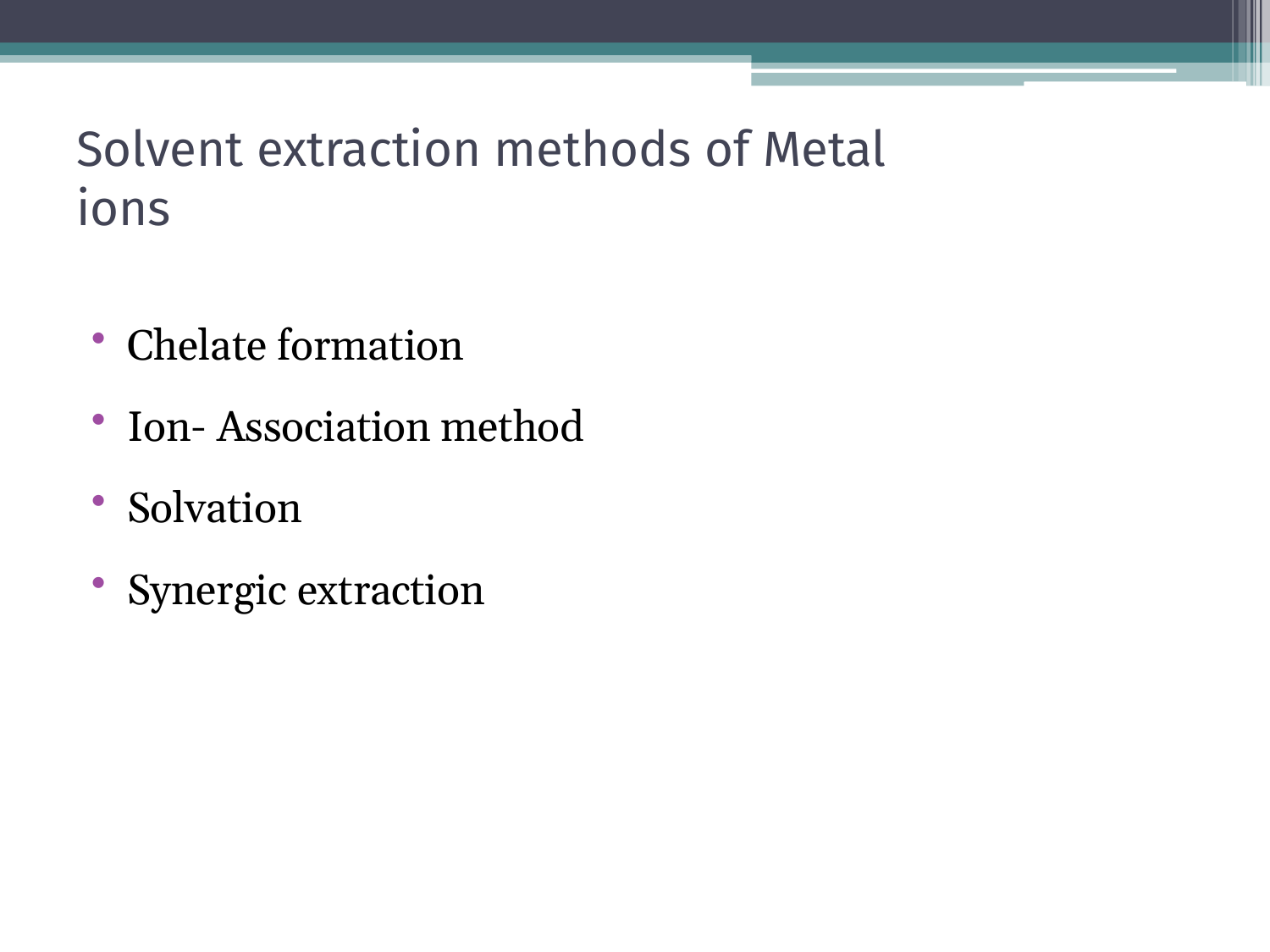

# Solvent extraction methods of Metal ions
Chelate formation
Ion- Association method
Solvation
Synergic extraction